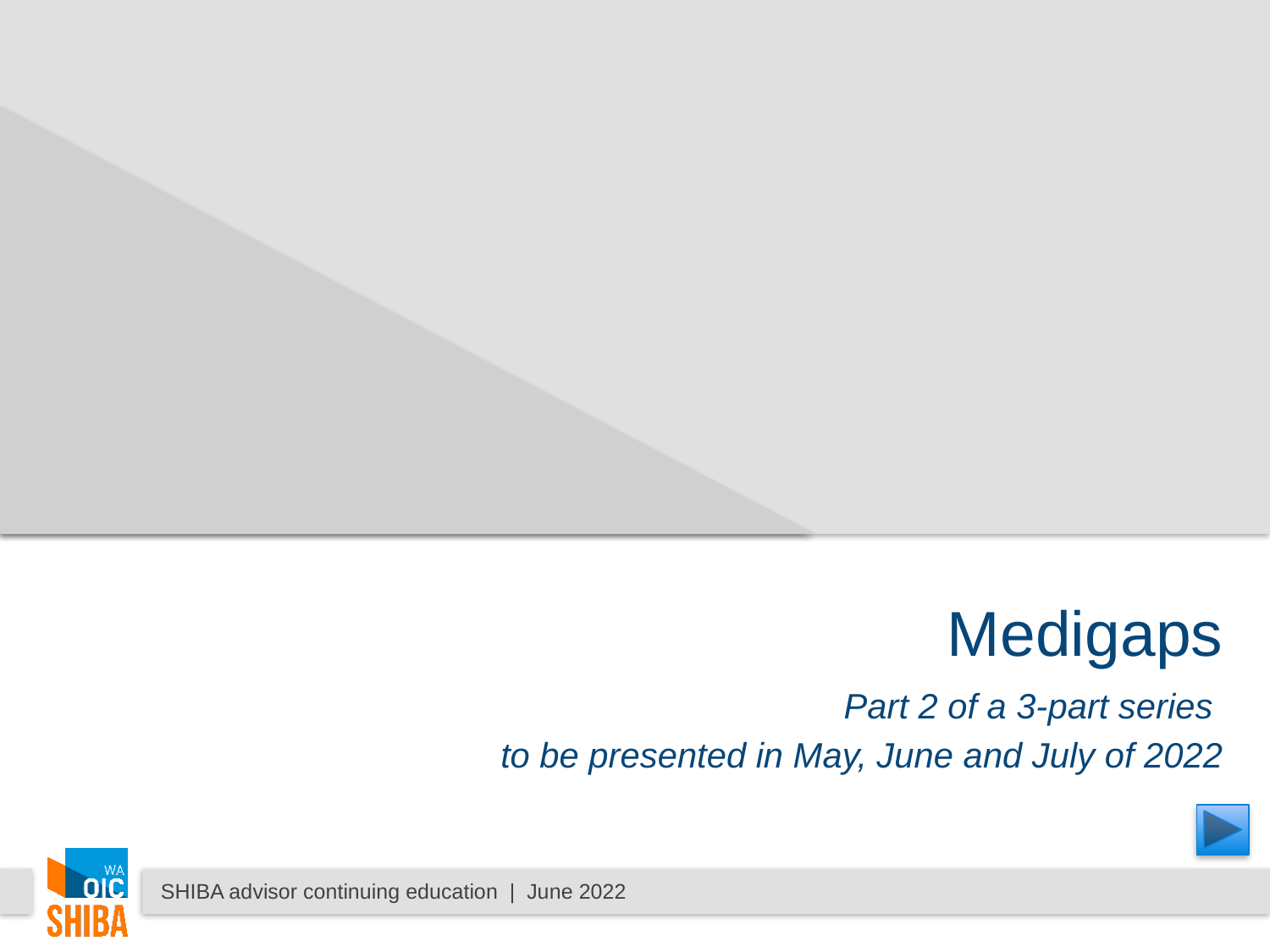

# Medigaps
Part 2 of a 3-part series
to be presented in May, June and July of 2022

SHIBA advisor continuing education  |  June 2022